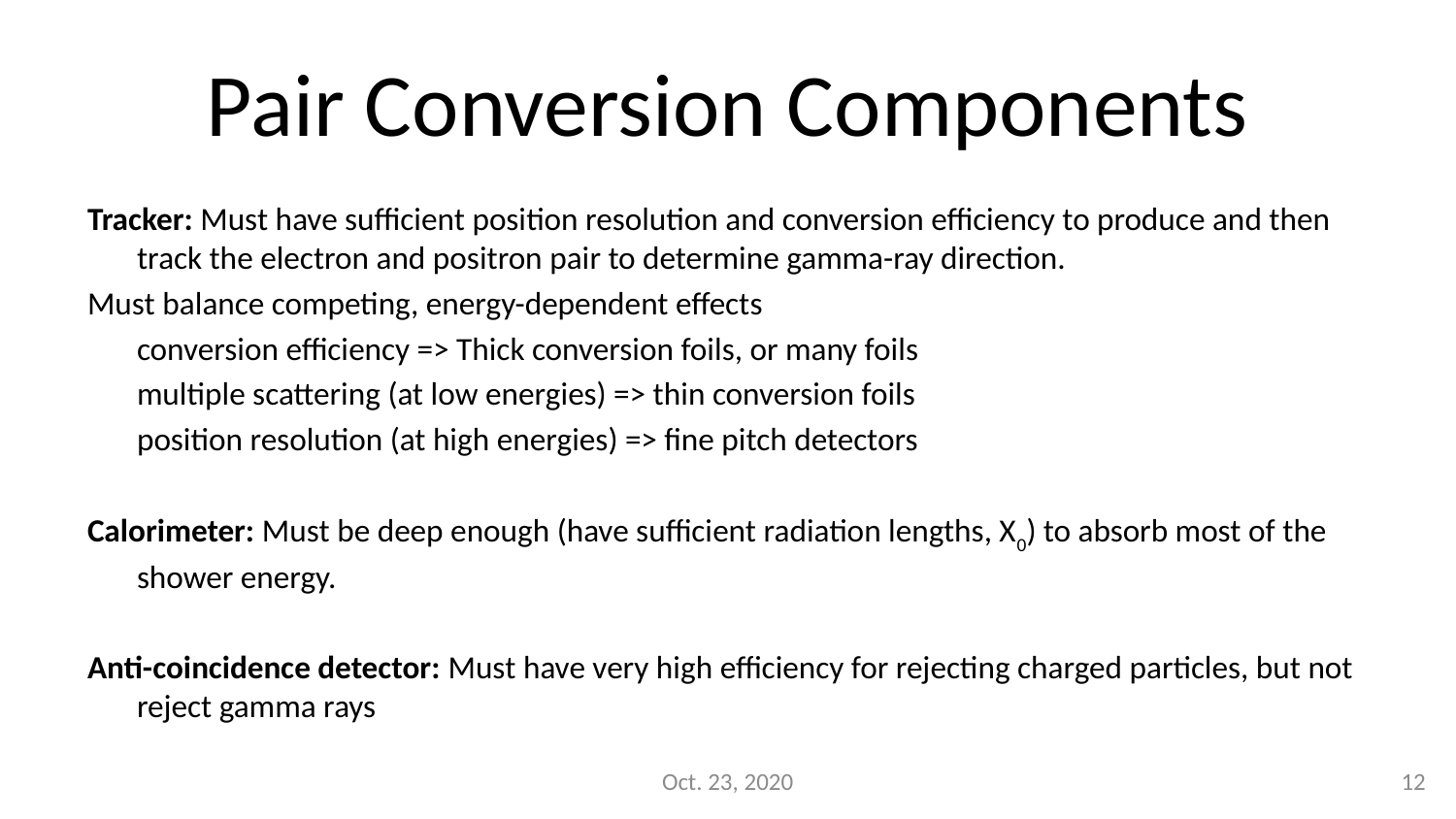

# Pair Conversion Components
Tracker: Must have sufficient position resolution and conversion efficiency to produce and then track the electron and positron pair to determine gamma-ray direction.
Must balance competing, energy-dependent effects
	conversion efficiency => Thick conversion foils, or many foils
	multiple scattering (at low energies) => thin conversion foils
	position resolution (at high energies) => fine pitch detectors

Calorimeter: Must be deep enough (have sufficient radiation lengths, X0) to absorb most of the shower energy.

Anti-coincidence detector: Must have very high efficiency for rejecting charged particles, but not reject gamma rays
Oct. 23, 2020
12